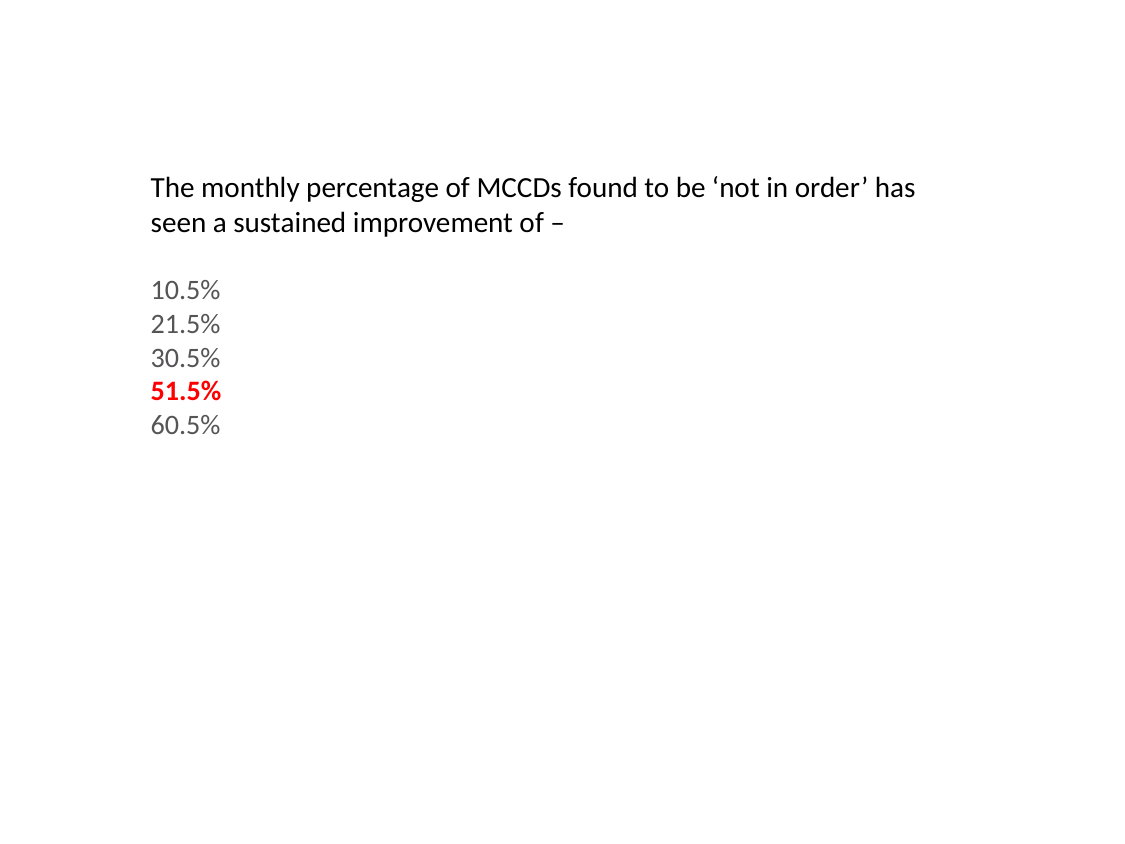

The monthly percentage of MCCDs found to be ‘not in order’ has seen a sustained improvement of –

10.5%
21.5%
30.5%
51.5%
60.5%